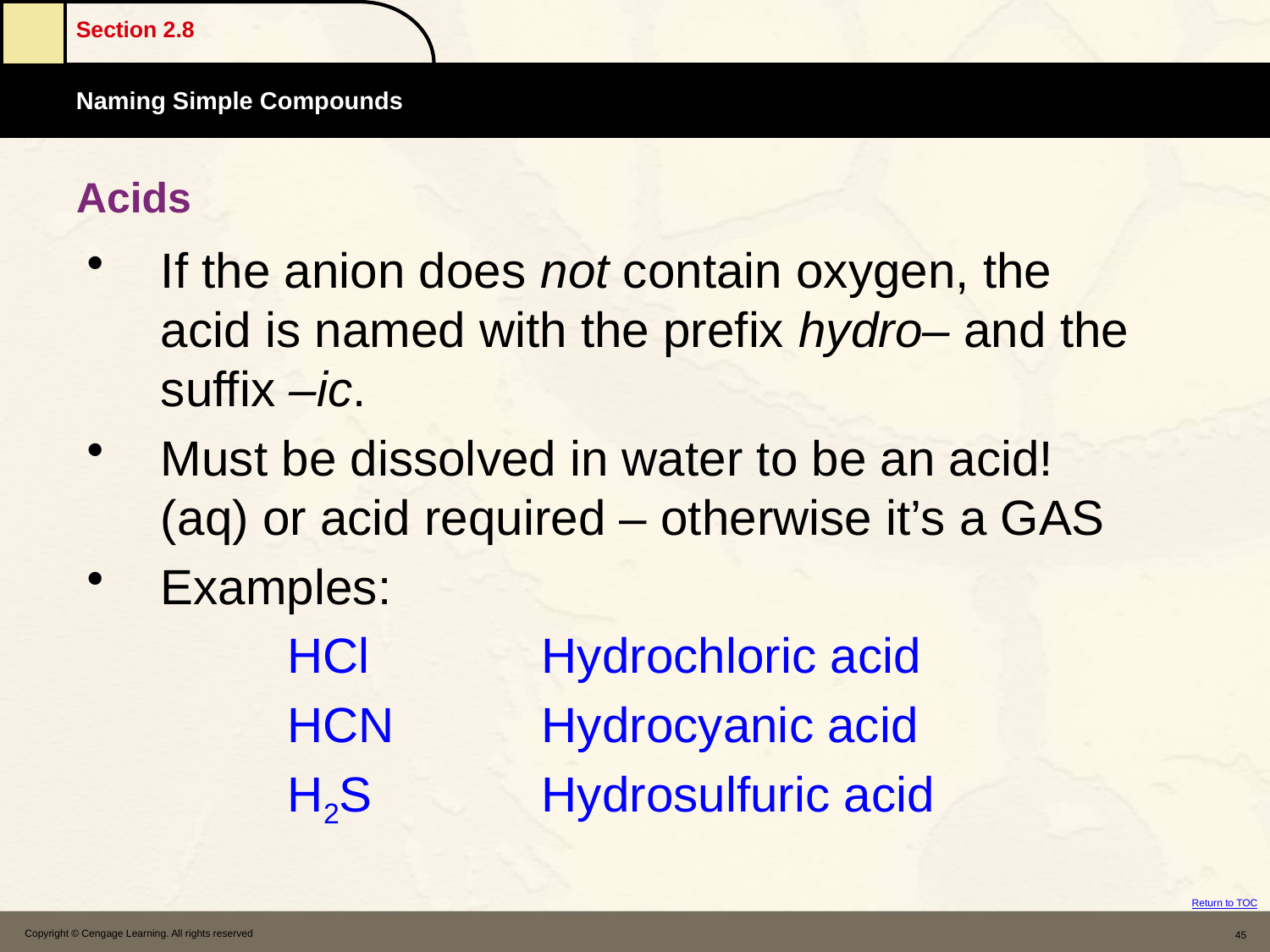

# Acids
If the anion does not contain oxygen, the acid is named with the prefix hydro– and the suffix –ic.
Must be dissolved in water to be an acid! (aq) or acid required – otherwise it’s a GAS
Examples:
		HCl		Hydrochloric acid
		HCN		Hydrocyanic acid
		H2S		Hydrosulfuric acid

Copyright © Cengage Learning. All rights reserved
45